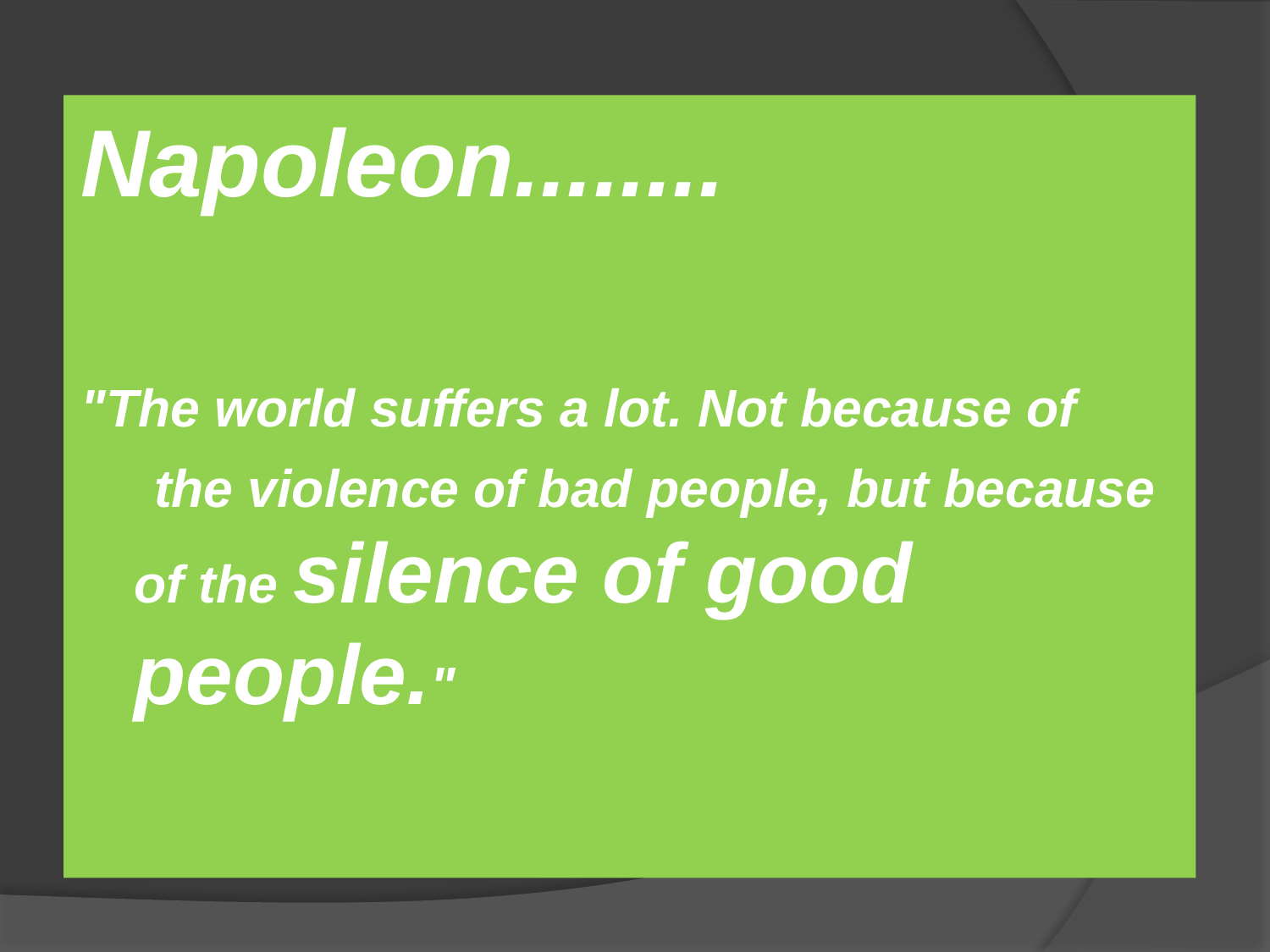

# Napoleon........

"The world suffers a lot. Not because of
     the violence of bad people, but because of the silence of good people."